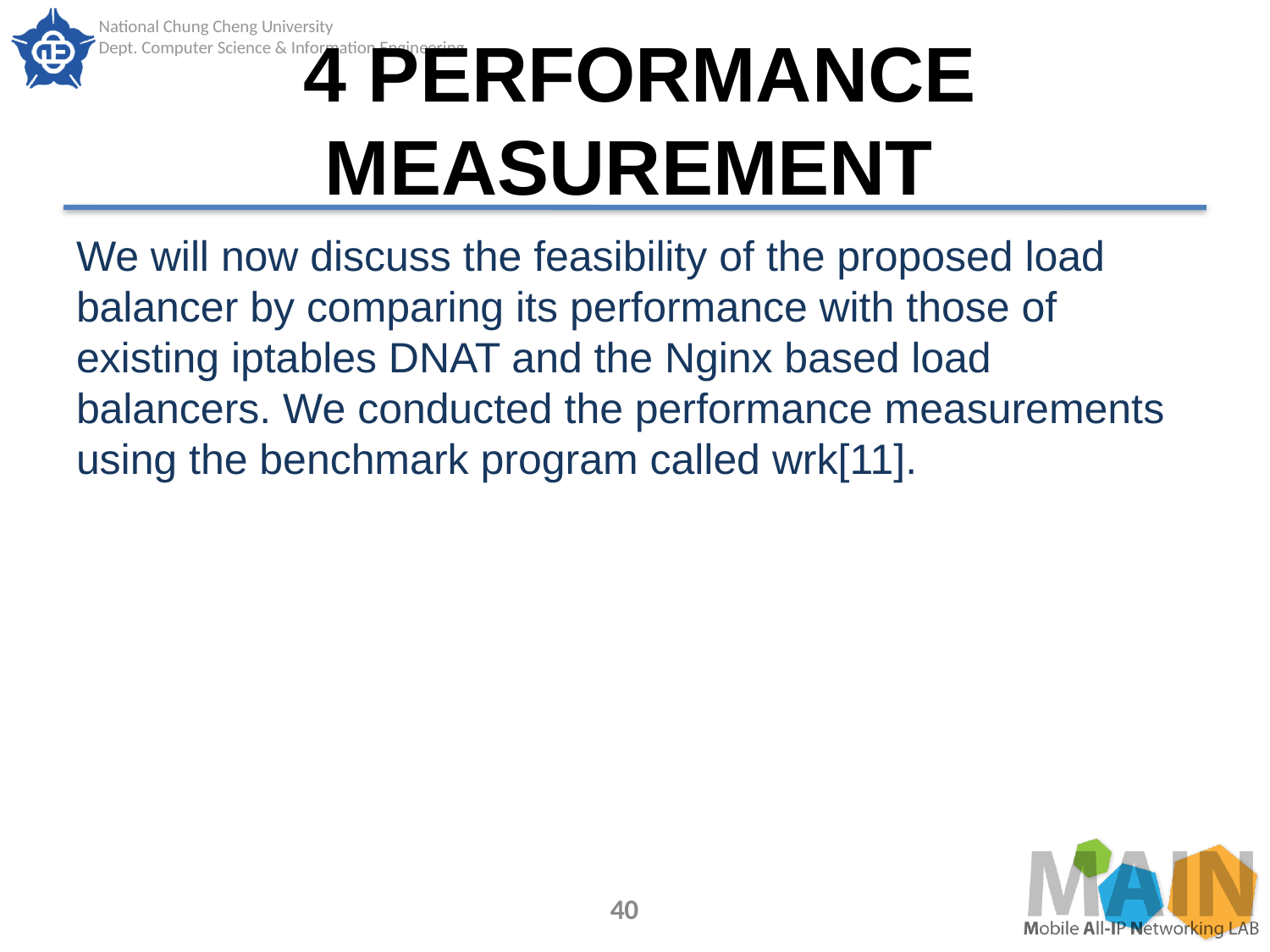

# 4 PERFORMANCE MEASUREMENT
We will now discuss the feasibility of the proposed load balancer by comparing its performance with those of existing iptables DNAT and the Nginx based load balancers. We conducted the performance measurements using the benchmark program called wrk[11].
40